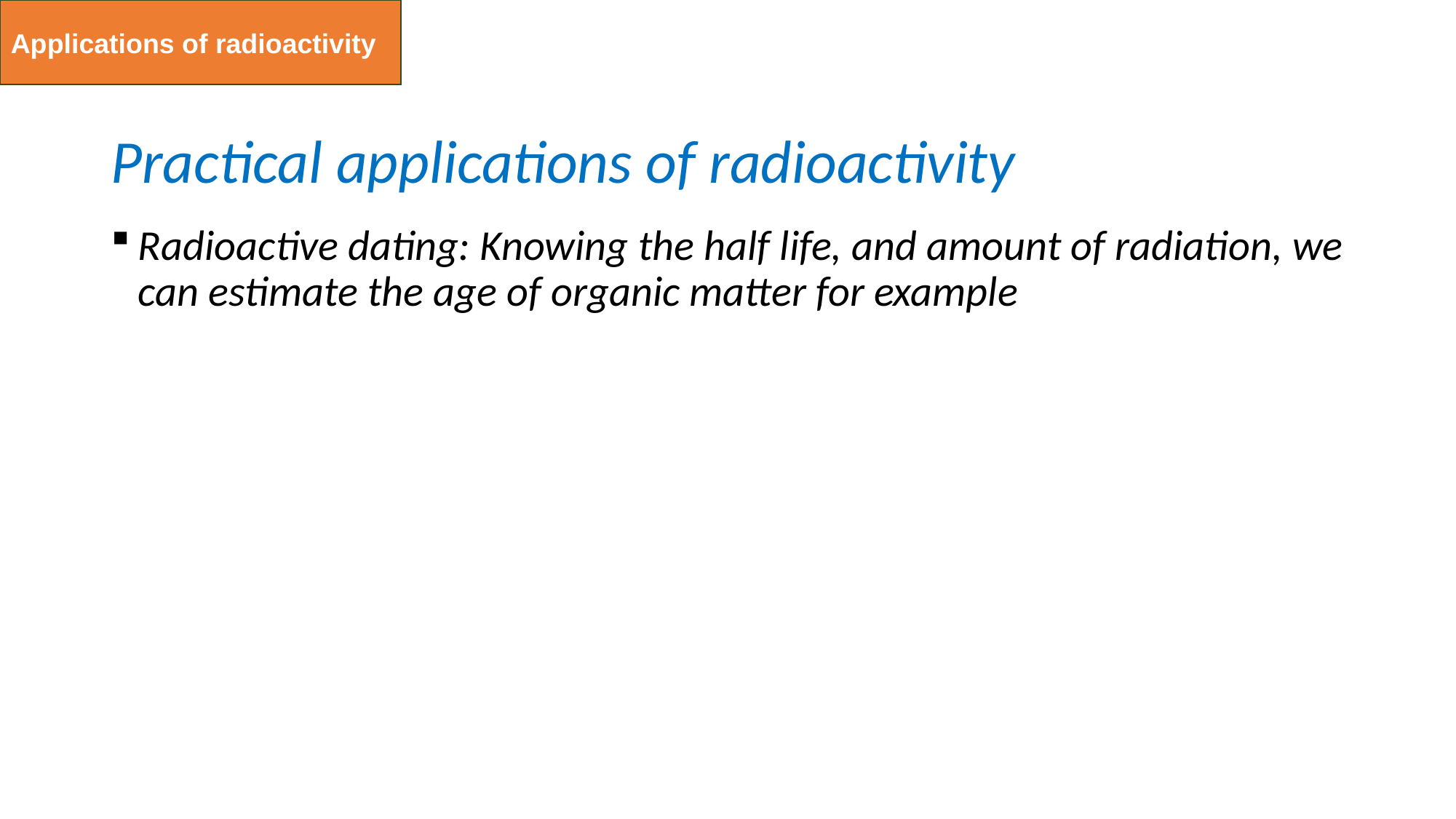

Applications of radioactivity
# Practical applications of radioactivity
Radioactive dating: Knowing the half life, and amount of radiation, we can estimate the age of organic matter for example